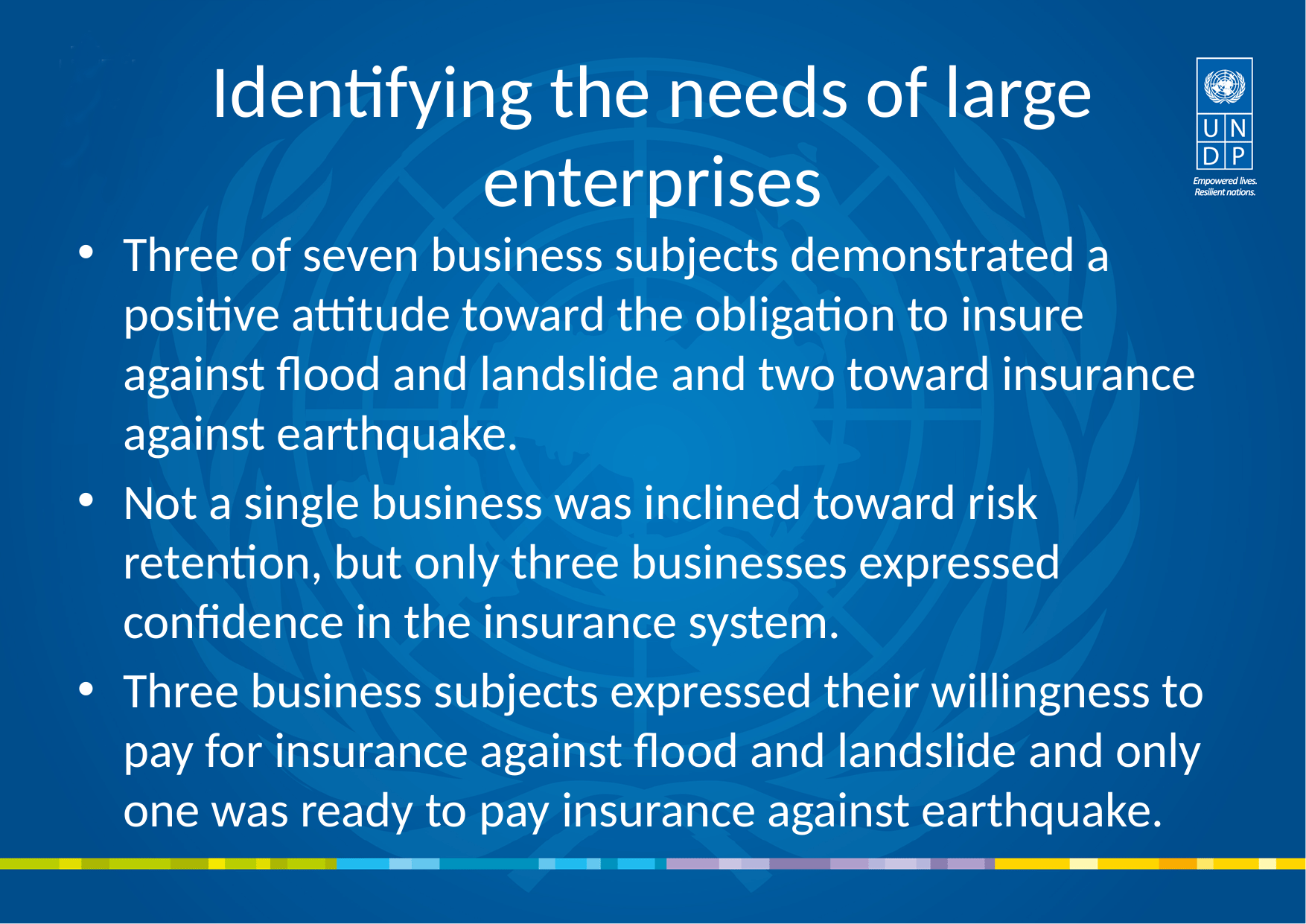

# Identifying the needs of large enterprises
Three of seven business subjects demonstrated a positive attitude toward the obligation to insure against flood and landslide and two toward insurance against earthquake.
Not a single business was inclined toward risk retention, but only three businesses expressed confidence in the insurance system.
Three business subjects expressed their willingness to pay for insurance against flood and landslide and only one was ready to pay insurance against earthquake.